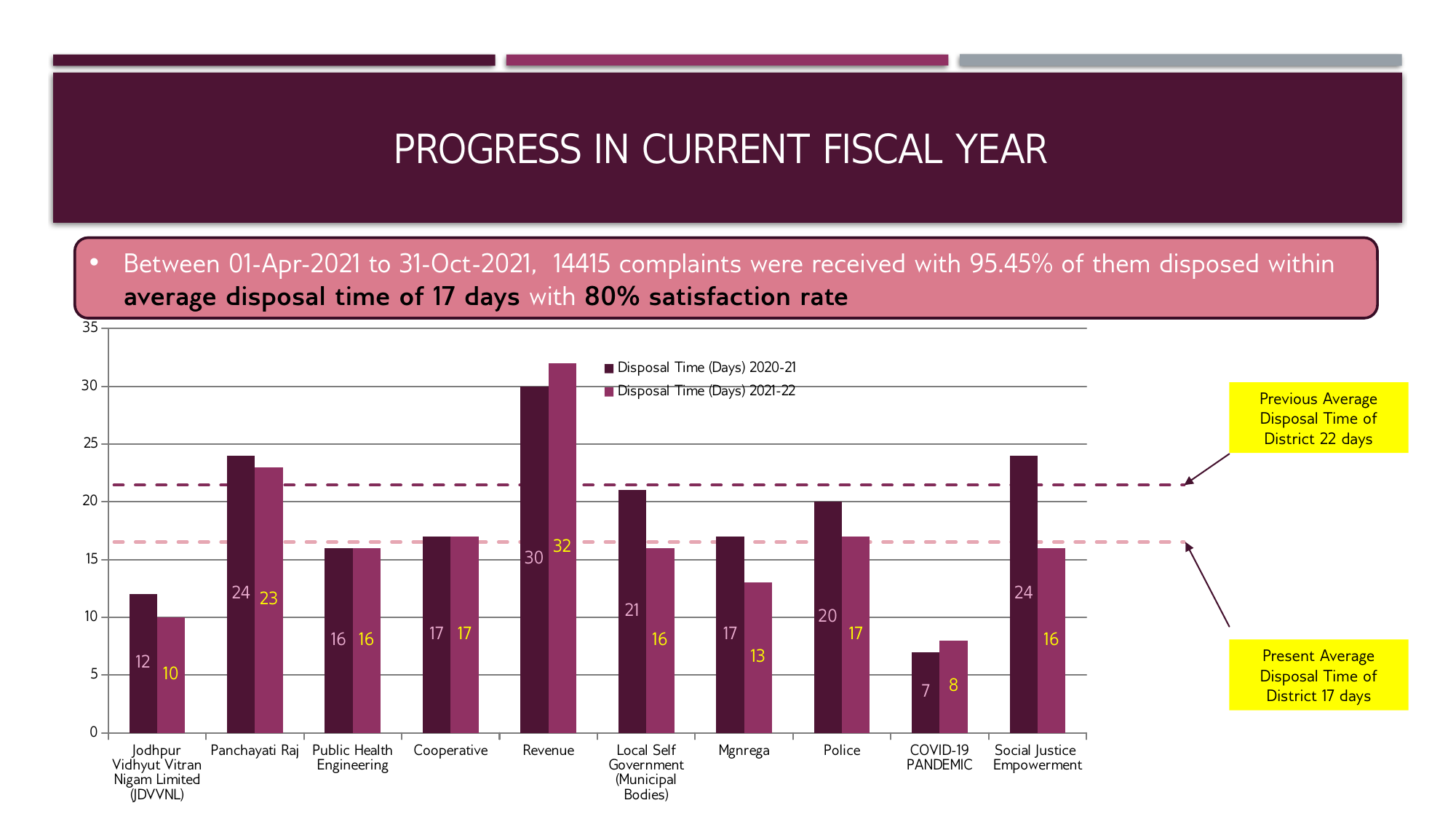

# Progress In Current Fiscal Year
Between 01-Apr-2021 to 31-Oct-2021,  14415 complaints were received with 95.45% of them disposed within  average disposal time of 17 days with 80% satisfaction rate

### Chart

| Category |  |  |
|---|---|---|
| Jodhpur Vidhyut Vitran Nigam Limited (JDVVNL) | 12.0 | 10.0 |
| Panchayati Raj | 24.0 | 23.0 |
| Public Health Engineering | 16.0 | 16.0 |
| Cooperative | 17.0 | 17.0 |
| Revenue | 30.0 | 32.0 |
| Local Self Government (Municipal Bodies) | 21.0 | 16.0 |
| Mgnrega | 17.0 | 13.0 |
| Police | 20.0 | 17.0 |
| COVID-19 PANDEMIC | 7.0 | 8.0 |
| Social Justice  Empowerment | 24.0 | 16.0 |
Previous Average Disposal Time of District 22 days
Present Average Disposal Time of District 17 days